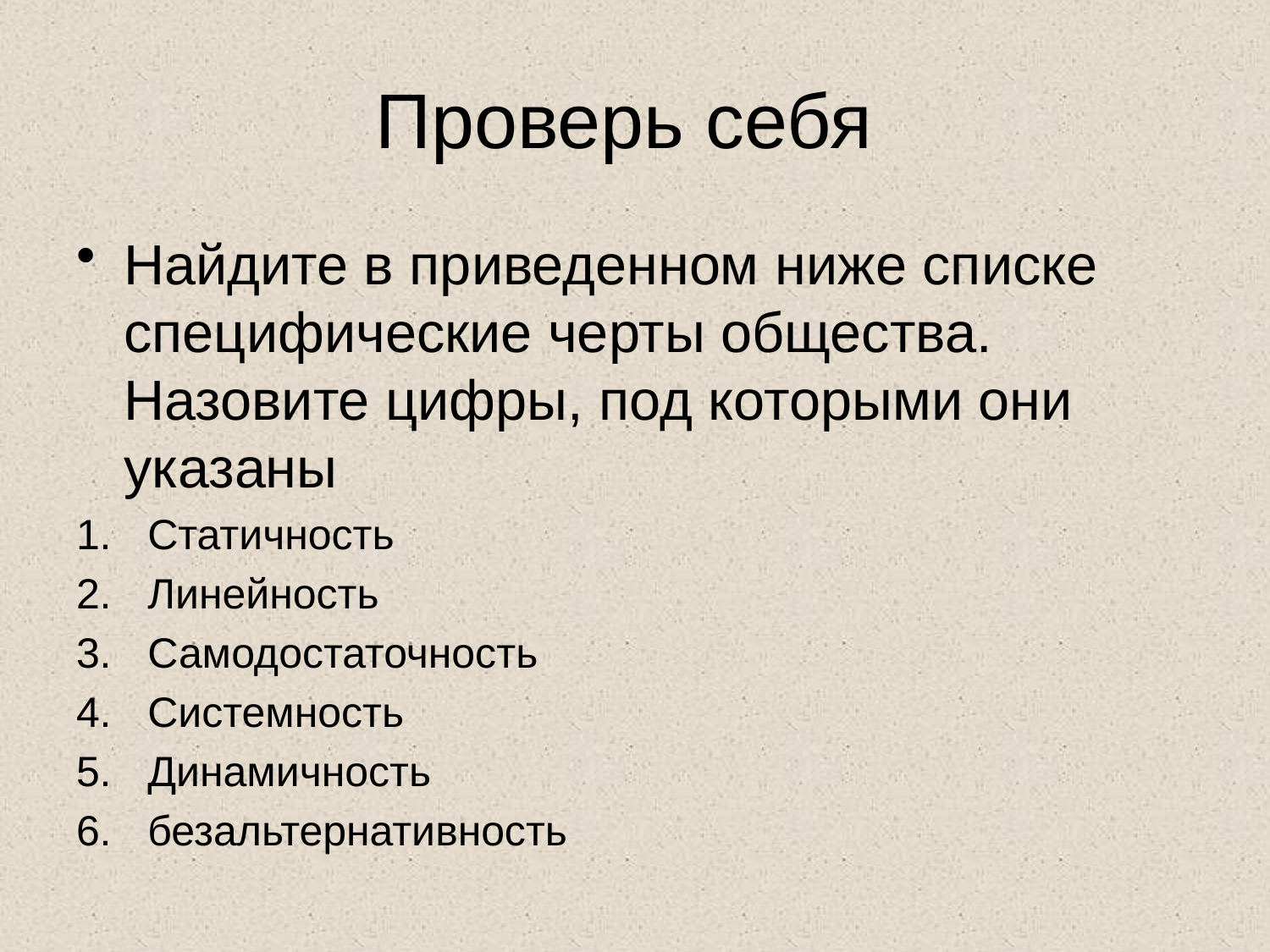

# Проверь себя
Найдите в приведенном ниже списке специфические черты общества. Назовите цифры, под которыми они указаны
Статичность
Линейность
Самодостаточность
Системность
Динамичность
безальтернативность